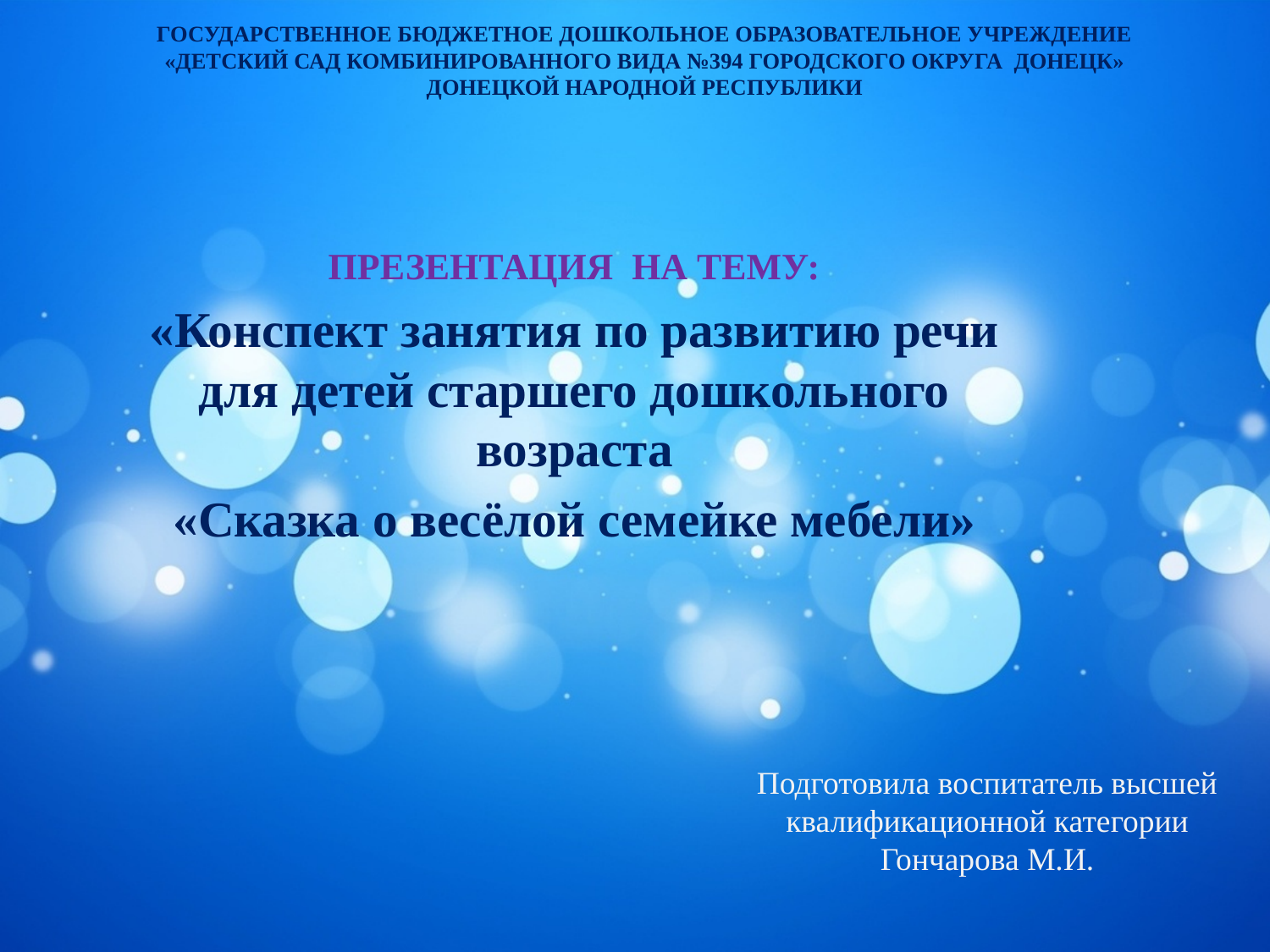

# ГОСУДАРСТВЕННОЕ БЮДЖЕТНОЕ ДОШКОЛЬНОЕ ОБРАЗОВАТЕЛЬНОЕ УЧРЕЖДЕНИЕ «ДЕТСКИЙ САД КОМБИНИРОВАННОГО ВИДА №394 ГОРОДСКОГО ОКРУГА  ДОНЕЦК» ДОНЕЦКОЙ НАРОДНОЙ РЕСПУБЛИКИ
ПРЕЗЕНТАЦИЯ  НА ТЕМУ:
«Конспект занятия по развитию речи для детей старшего дошкольного возраста
«Сказка о весёлой семейке мебели»

Подготовила воспитатель высшей квалификационной категории
Гончарова М.И.